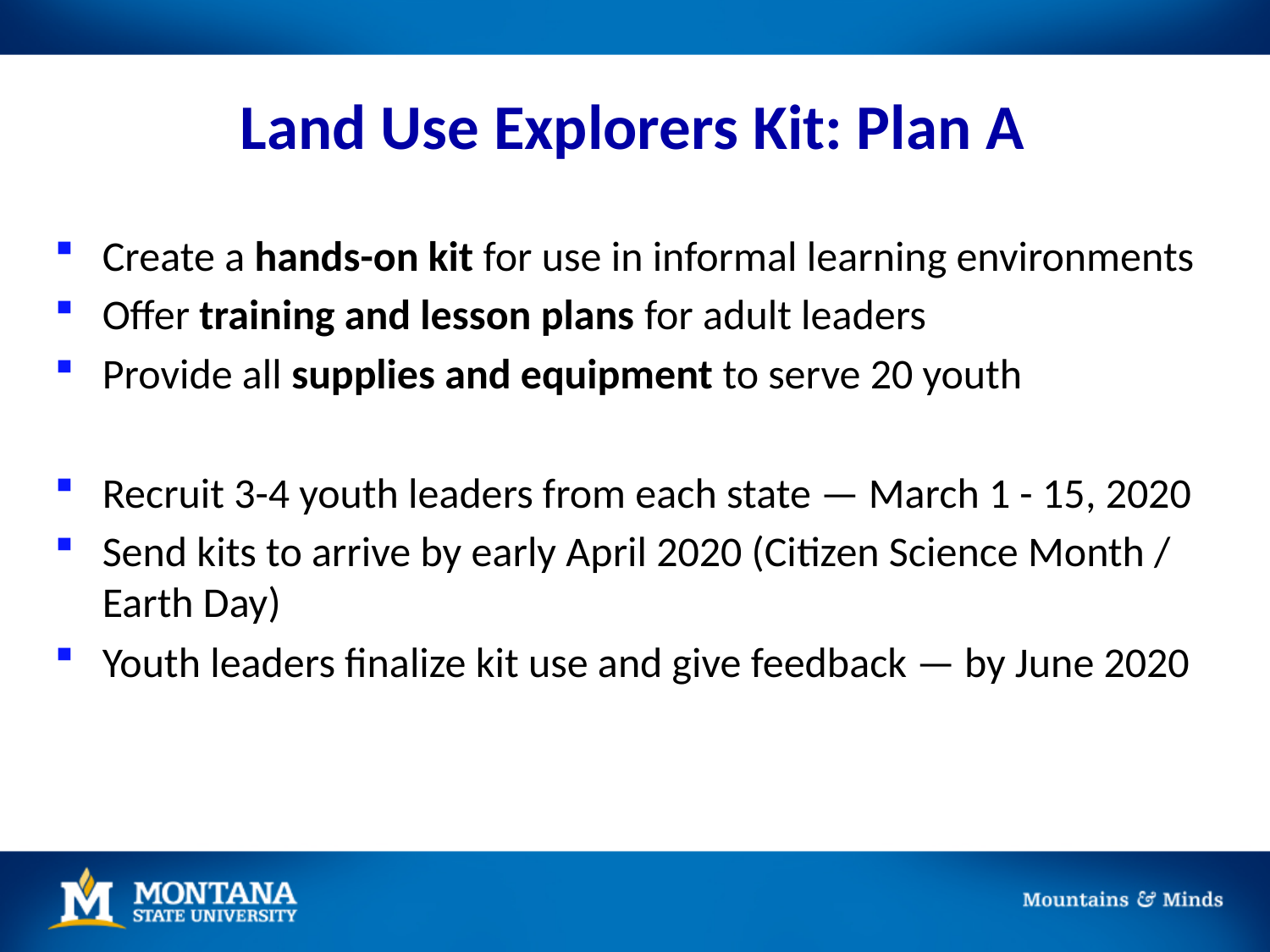

# Land Use Explorers Kit: Plan A
Create a hands-on kit for use in informal learning environments
Offer training and lesson plans for adult leaders
Provide all supplies and equipment to serve 20 youth

Recruit 3-4 youth leaders from each state — March 1 - 15​, 2020
Send kits to arrive by early April 2020 (Citizen Science Month / Earth Day)​
Youth leaders finalize kit use and give feedback — by June 2020